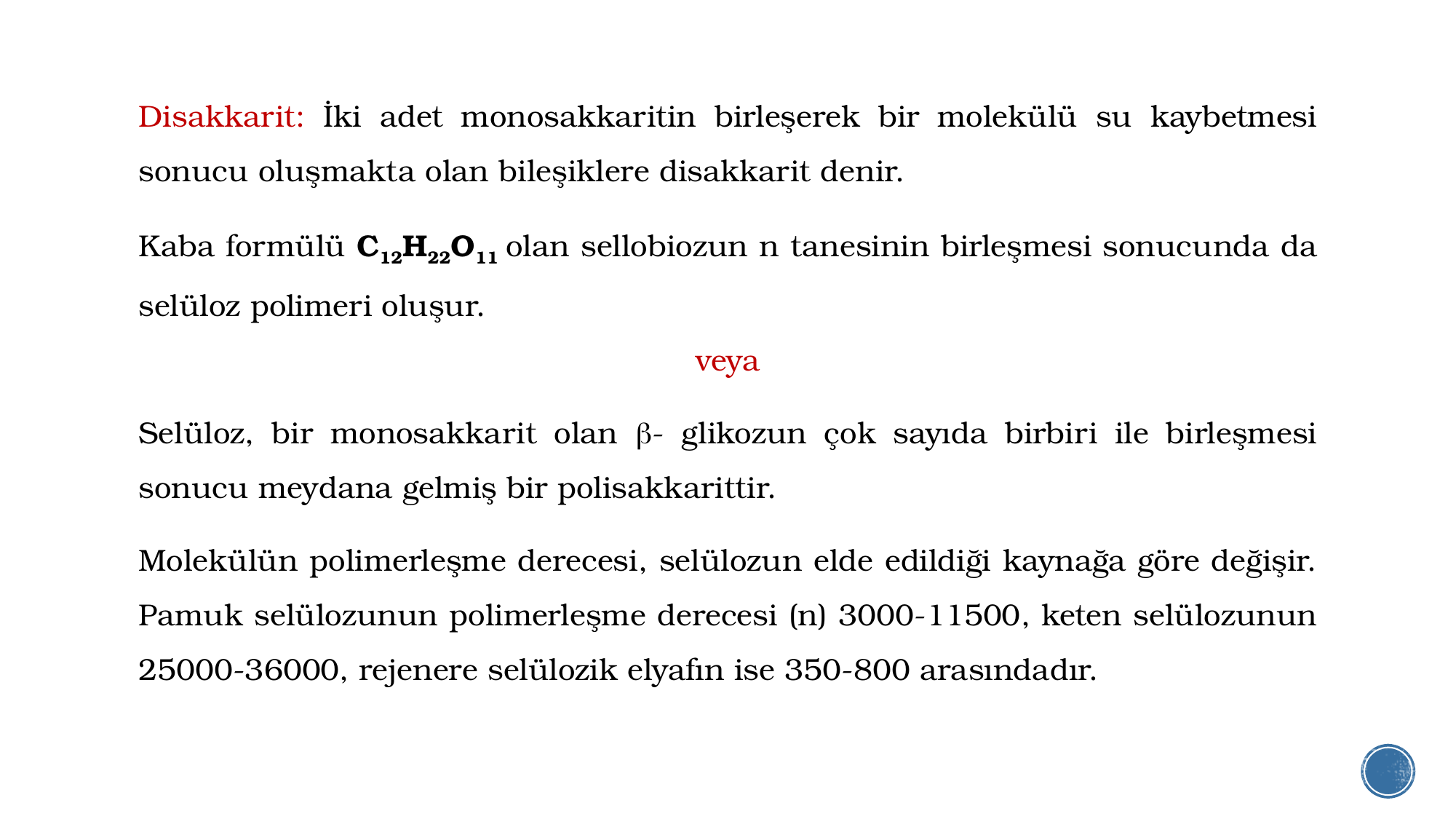

Disakkarit: İki adet monosakkaritin birleşerek bir molekülü su kaybetmesi sonucu oluşmakta olan bileşiklere disakkarit denir.
Kaba formülü C12H22O11 olan sellobiozun n tanesinin birleşmesi sonucunda da selüloz polimeri oluşur.
veya
Selüloz, bir monosakkarit olan β- glikozun çok sayıda birbiri ile birleşmesi sonucu meydana gelmiş bir polisakkarittir.
Molekülün polimerleşme derecesi, selülozun elde edildiği kaynağa göre değişir. Pamuk selülozunun polimerleşme derecesi (n) 3000-11500, keten selülozunun 25000-36000, rejenere selülozik elyafın ise 350-800 arasındadır.